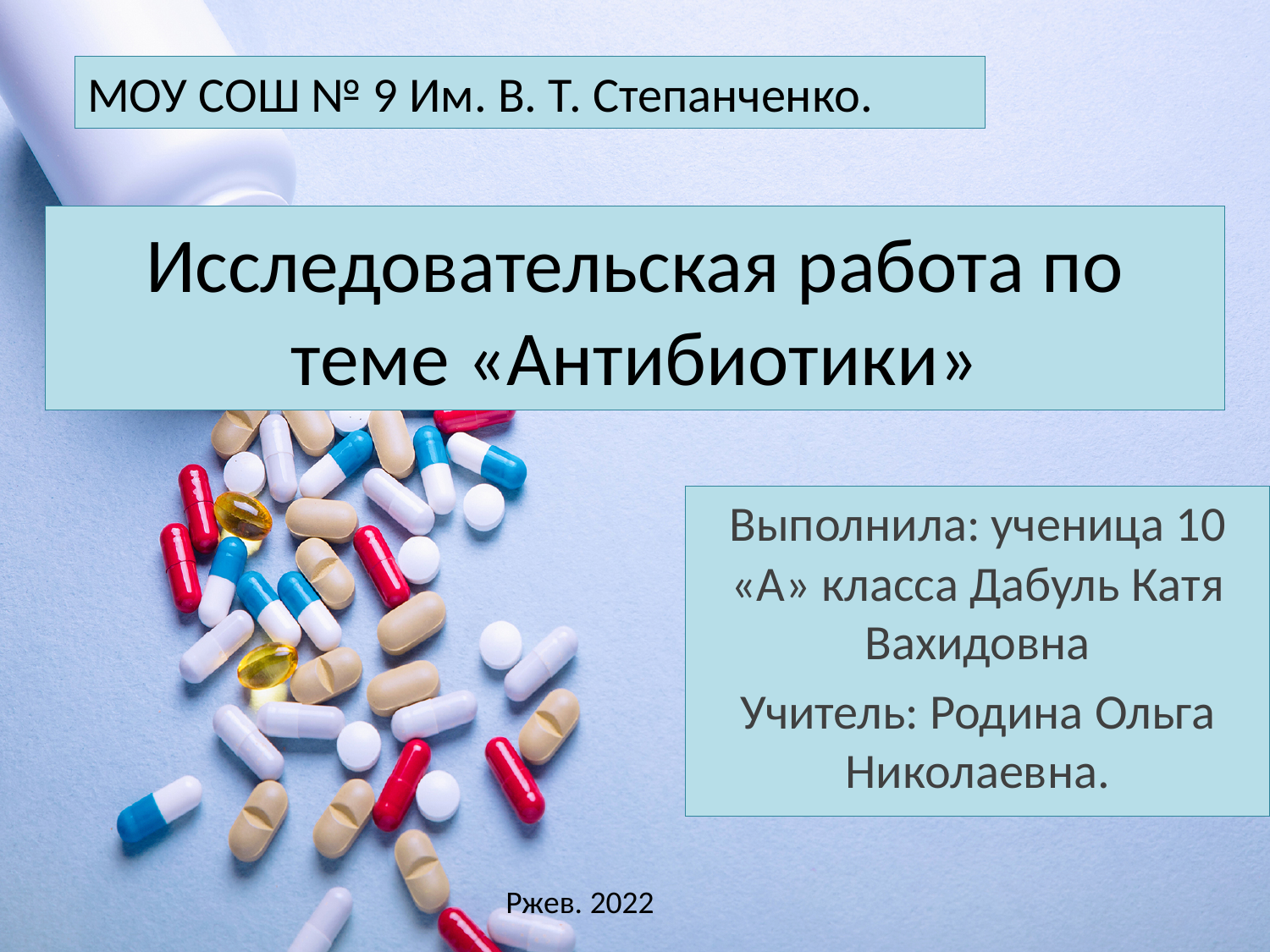

МОУ СОШ № 9 Им. В. Т. Степанченко.
# Исследовательская работа по теме «Антибиотики»
Выполнила: ученица 10 «А» класса Дабуль Катя Вахидовна
Учитель: Родина Ольга Николаевна.
Ржев. 2022